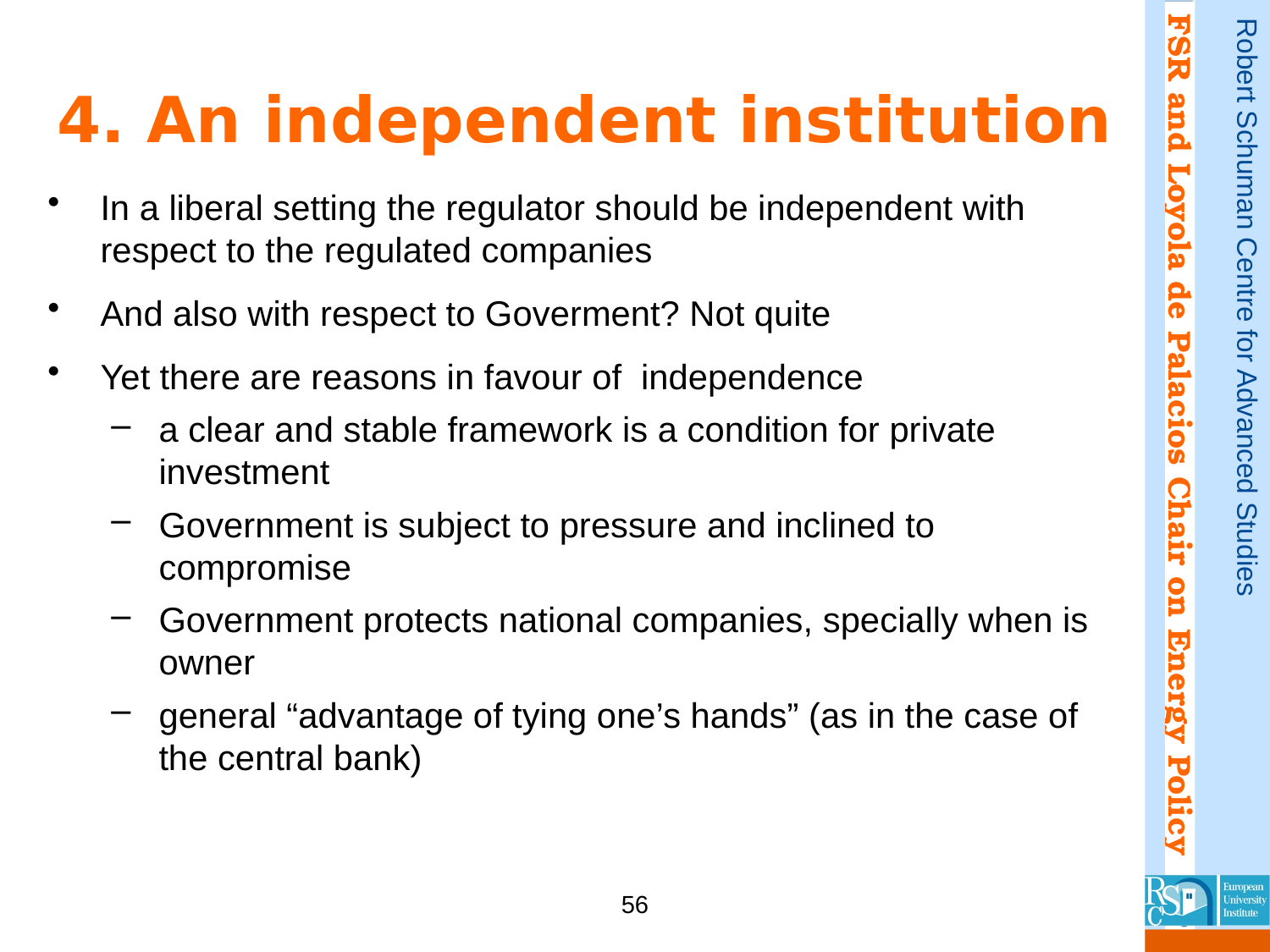

# 4. An independent institution
In a liberal setting the regulator should be independent with respect to the regulated companies
And also with respect to Goverment? Not quite
Yet there are reasons in favour of  independence
a clear and stable framework is a condition for private investment
Government is subject to pressure and inclined to compromise
Government protects national companies, specially when is owner
general “advantage of tying one’s hands” (as in the case of the central bank)

56